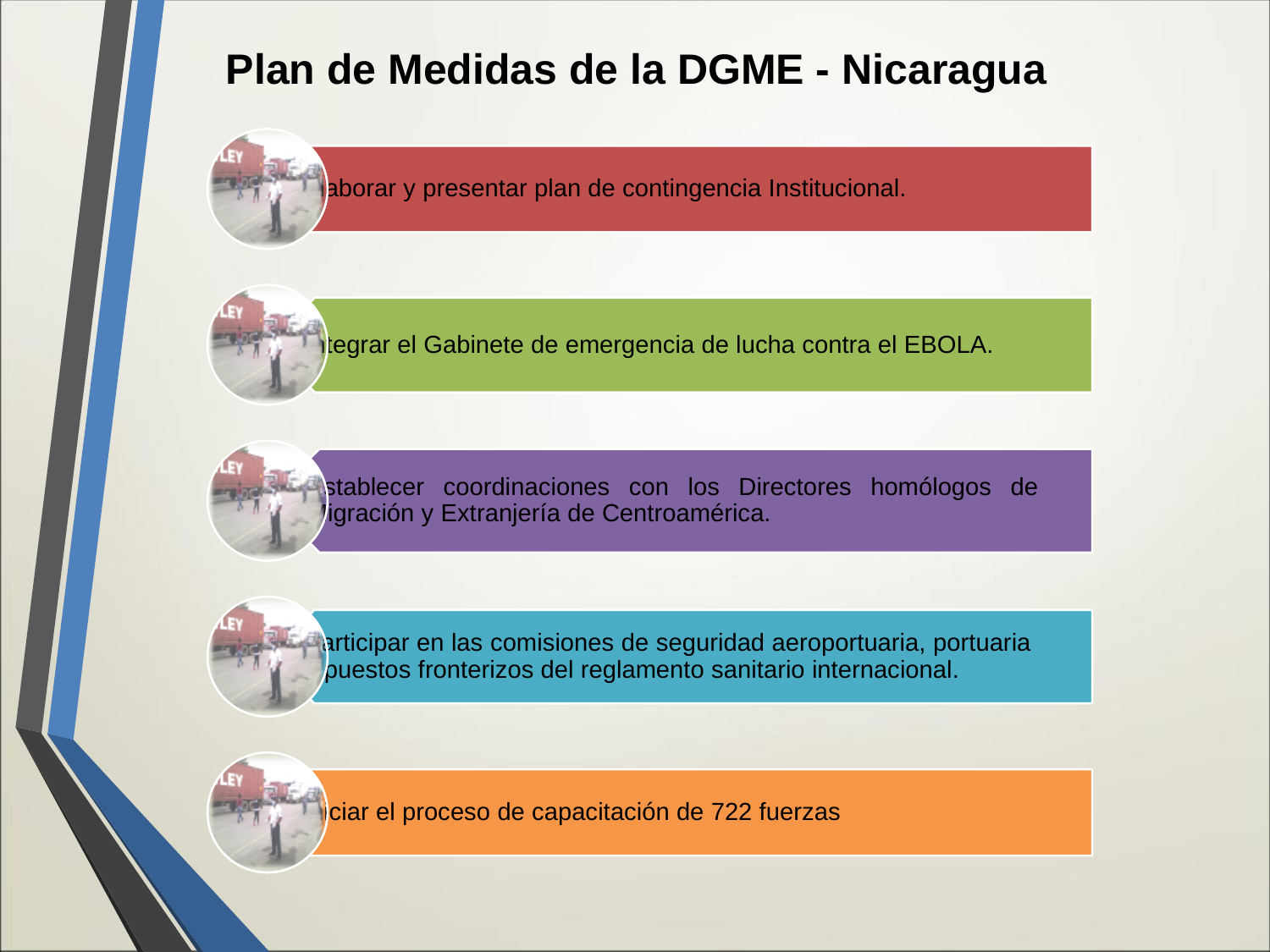

# Plan de Medidas de la DGME - Nicaragua
Elaborar y presentar plan de contingencia Institucional.
Integrar el Gabinete de emergencia de lucha contra el EBOLA.
Establecer coordinaciones con los Directores homólogos de Migración y Extranjería de Centroamérica.
Participar en las comisiones de seguridad aeroportuaria, portuaria  y puestos fronterizos del reglamento sanitario internacional.
Iniciar el proceso de capacitación de 722 fuerzas